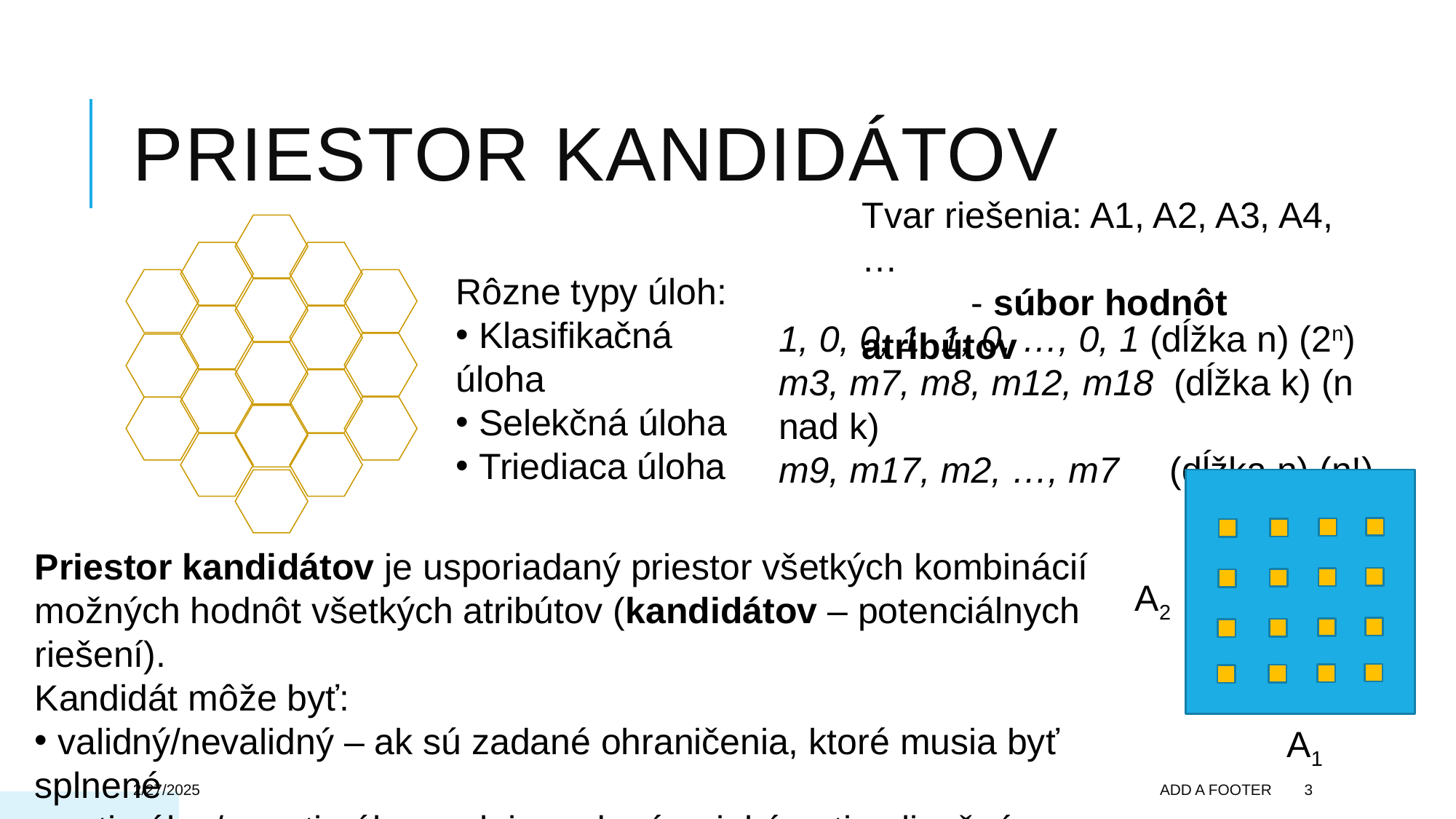

# Priestor Kandidátov
Tvar riešenia: A1, A2, A3, A4, …
	- súbor hodnôt atribútov

Rôzne typy úloh:
 Klasifikačná úloha
 Selekčná úloha
 Triediaca úloha

1, 0, 0, 1, 1, 0, …, 0, 1 (dĺžka n) (2n)
m3, m7, m8, m12, m18  (dĺžka k) (n nad k)
m9, m17, m2, …, m7     (dĺžka n) (n!)

A2

A1
Priestor kandidátov je usporiadaný priestor všetkých kombinácií možných hodnôt všetkých atribútov (kandidátov – potenciálnych riešení).
Kandidát môže byť:
 validný/nevalidný – ak sú zadané ohraničenia, ktoré musia byť splnené
 optimálny/neoptimálny – ak je zadané nejaké optimalizačné kritérium
2/27/2025
Add a footer
3